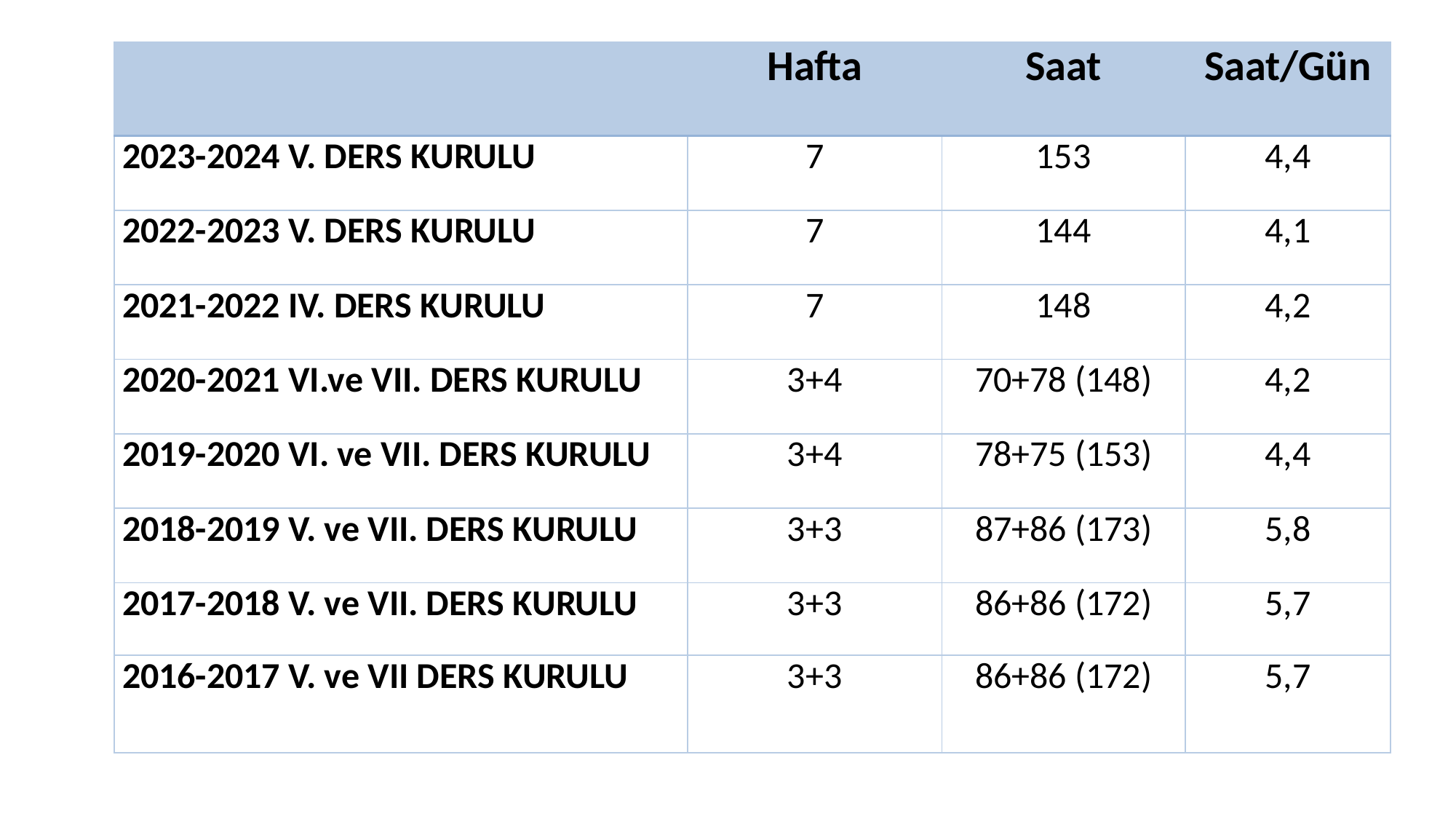

|  | Hafta | Saat | Saat/Gün |
| --- | --- | --- | --- |
| 2023-2024 V. DERS KURULU | 7 | 153 | 4,4 |
| 2022-2023 V. DERS KURULU | 7 | 144 | 4,1 |
| 2021-2022 IV. DERS KURULU | 7 | 148 | 4,2 |
| 2020-2021 VI.ve VII. DERS KURULU | 3+4 | 70+78 (148) | 4,2 |
| 2019-2020 VI. ve VII. DERS KURULU | 3+4 | 78+75 (153) | 4,4 |
| 2018-2019 V. ve VII. DERS KURULU | 3+3 | 87+86 (173) | 5,8 |
| 2017-2018 V. ve VII. DERS KURULU | 3+3 | 86+86 (172) | 5,7 |
| 2016-2017 V. ve VII DERS KURULU | 3+3 | 86+86 (172) | 5,7 |